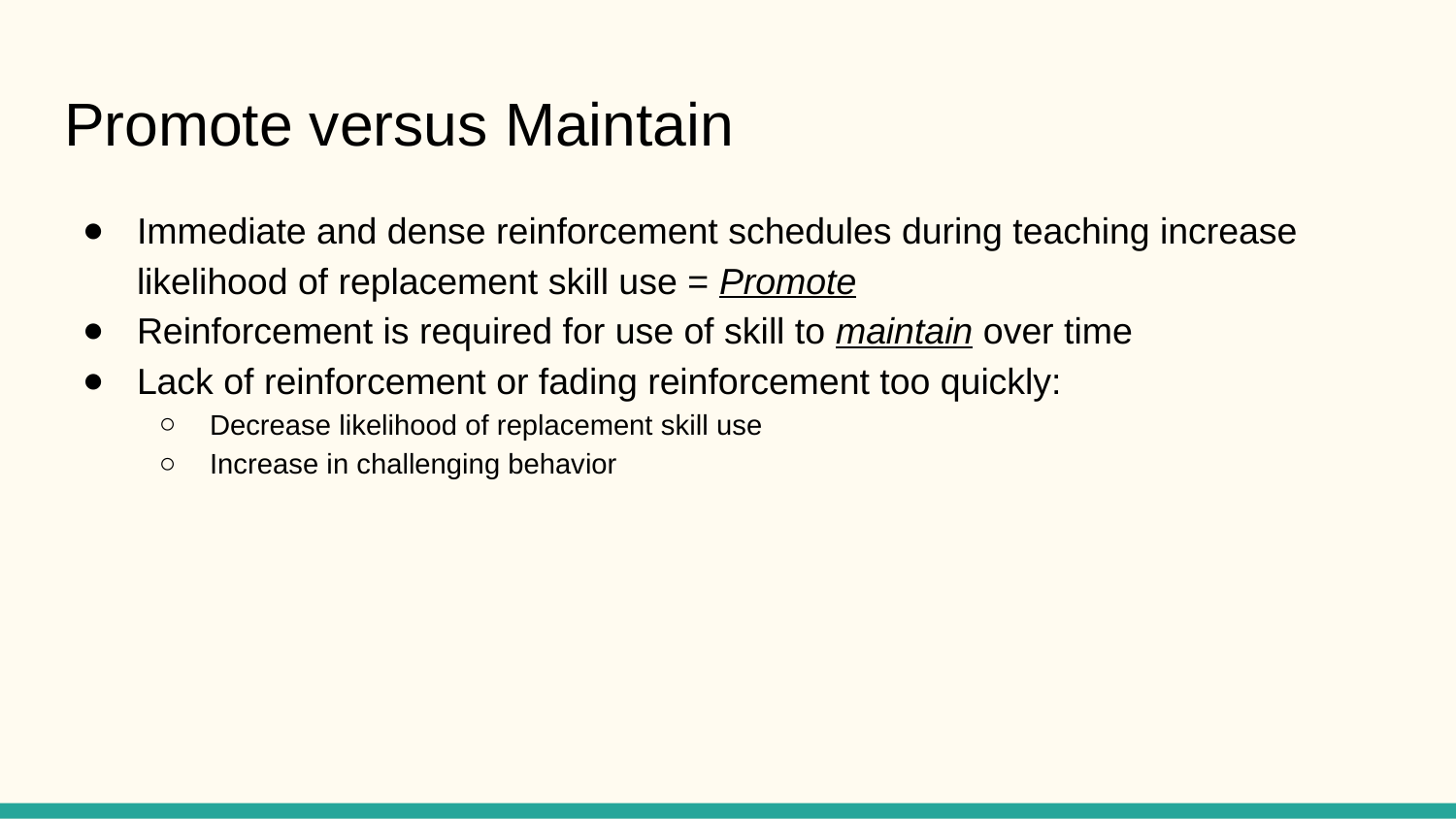

# Promote versus Maintain
Immediate and dense reinforcement schedules during teaching increase likelihood of replacement skill use = Promote
Reinforcement is required for use of skill to maintain over time
Lack of reinforcement or fading reinforcement too quickly:
Decrease likelihood of replacement skill use
Increase in challenging behavior